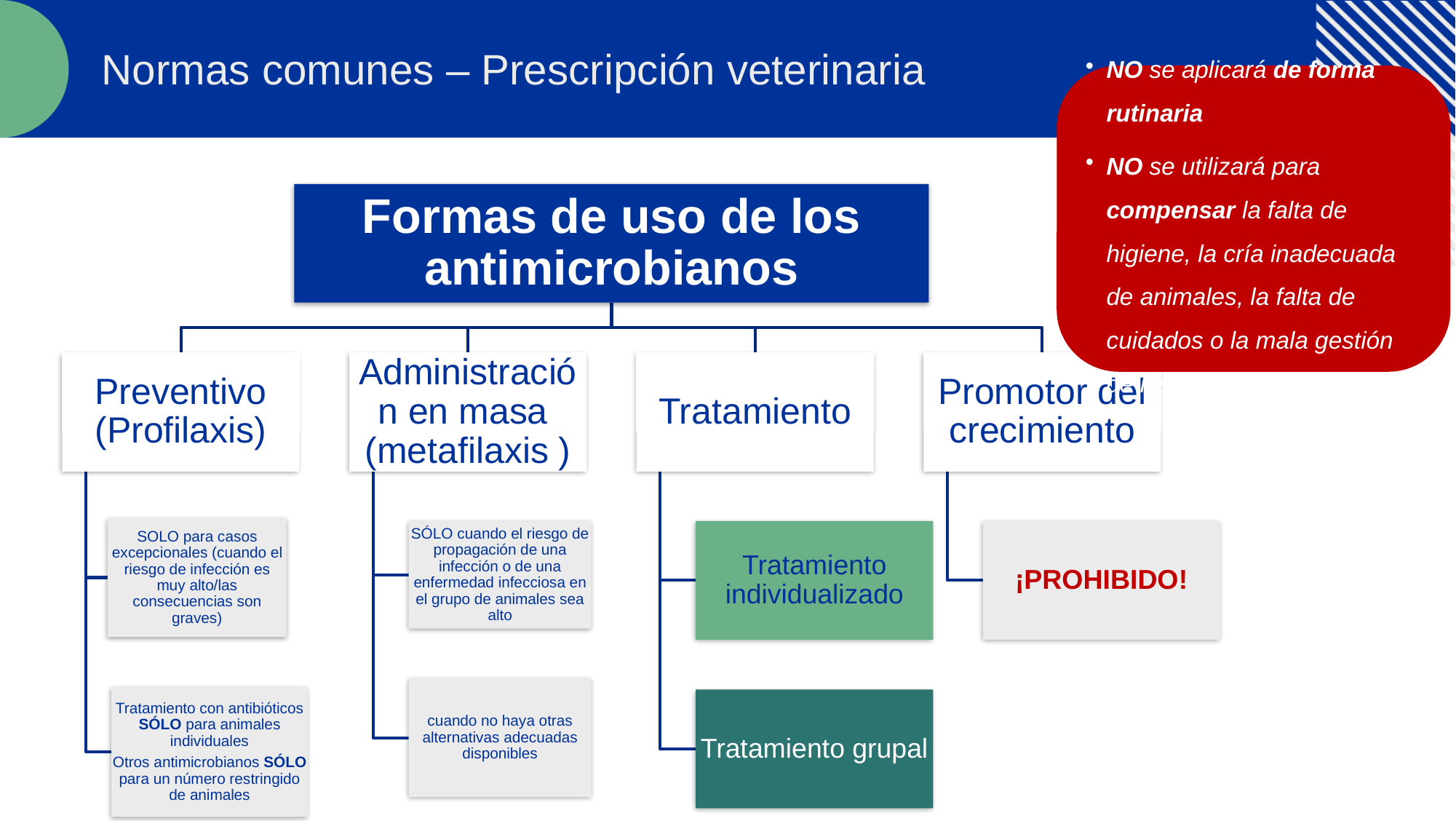

Normas comunes – Prescripción veterinaria

NO se aplicará de forma rutinaria
NO se utilizará para compensar la falta de higiene, la cría inadecuada de animales, la falta de cuidados o la mala gestión de las explotaciones .
Formas de uso de los antimicrobianos
Preventivo (Profilaxis)
SOLO para casos excepcionales (cuando el riesgo de infección es muy alto/las consecuencias son graves)
Tratamiento con antibióticos SÓLO para animales individuales
Otros antimicrobianos SÓLO para un número restringido de animales
Administración en masa  (metafilaxis )
SÓLO cuando el riesgo de propagación de una infección o de una enfermedad infecciosa en el grupo de animales sea alto
cuando no haya otras alternativas adecuadas disponibles
Tratamiento
Tratamiento individualizado
Tratamiento grupal
Promotor del crecimiento
¡PROHIBIDO!